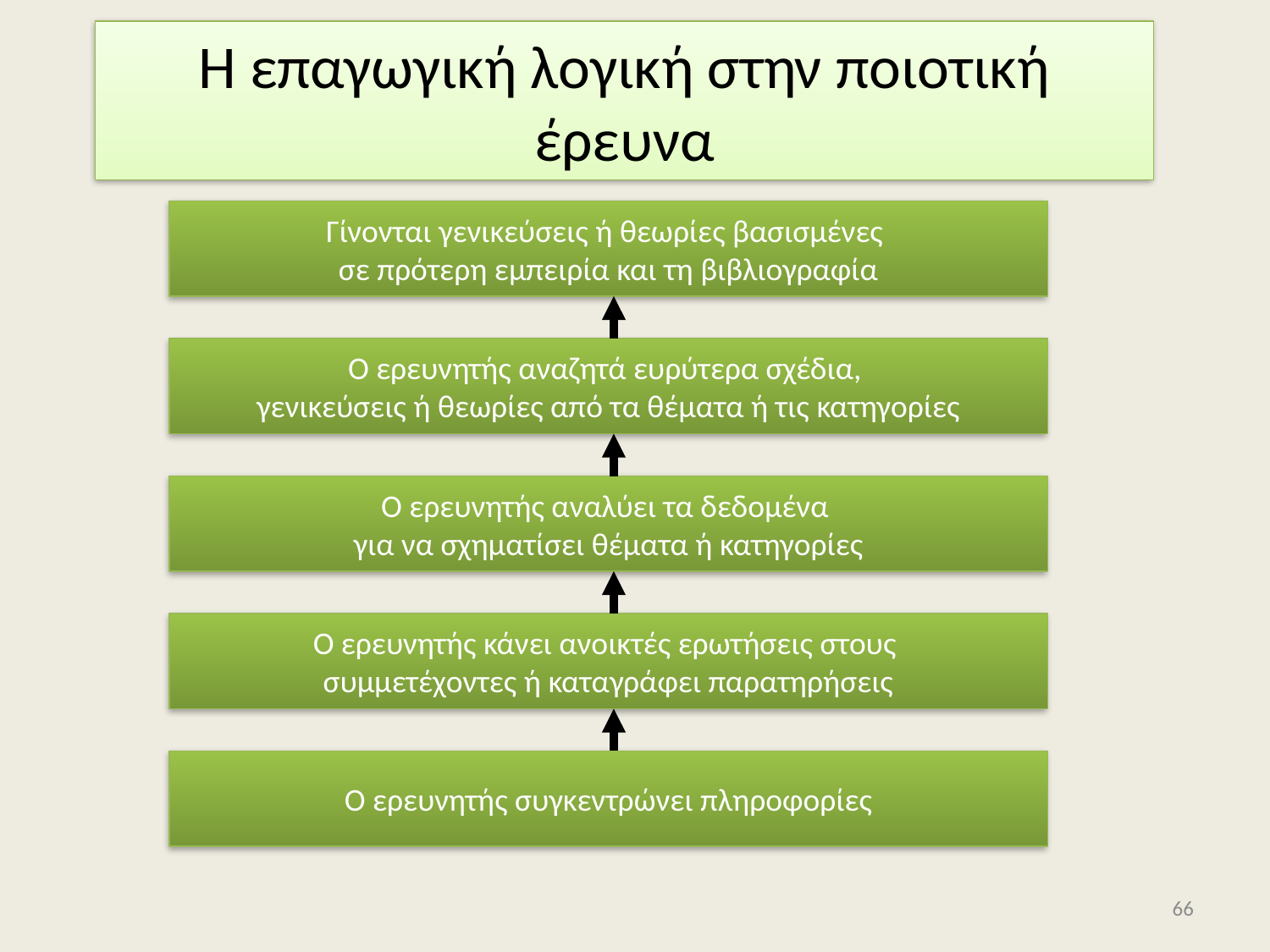

Η επαγωγική λογική στην ποιοτική έρευνα
Γίνονται γενικεύσεις ή θεωρίες βασισμένες
σε πρότερη εμπειρία και τη βιβλιογραφία

Ο ερευνητής αναζητά ευρύτερα σχέδια,
γενικεύσεις ή θεωρίες από τα θέματα ή τις κατηγορίες

Ο ερευνητής αναλύει τα δεδομένα
για να σχηματίσει θέματα ή κατηγορίες

Ο ερευνητής κάνει ανοικτές ερωτήσεις στους
συμμετέχοντες ή καταγράφει παρατηρήσεις

Ο ερευνητής συγκεντρώνει πληροφορίες
66